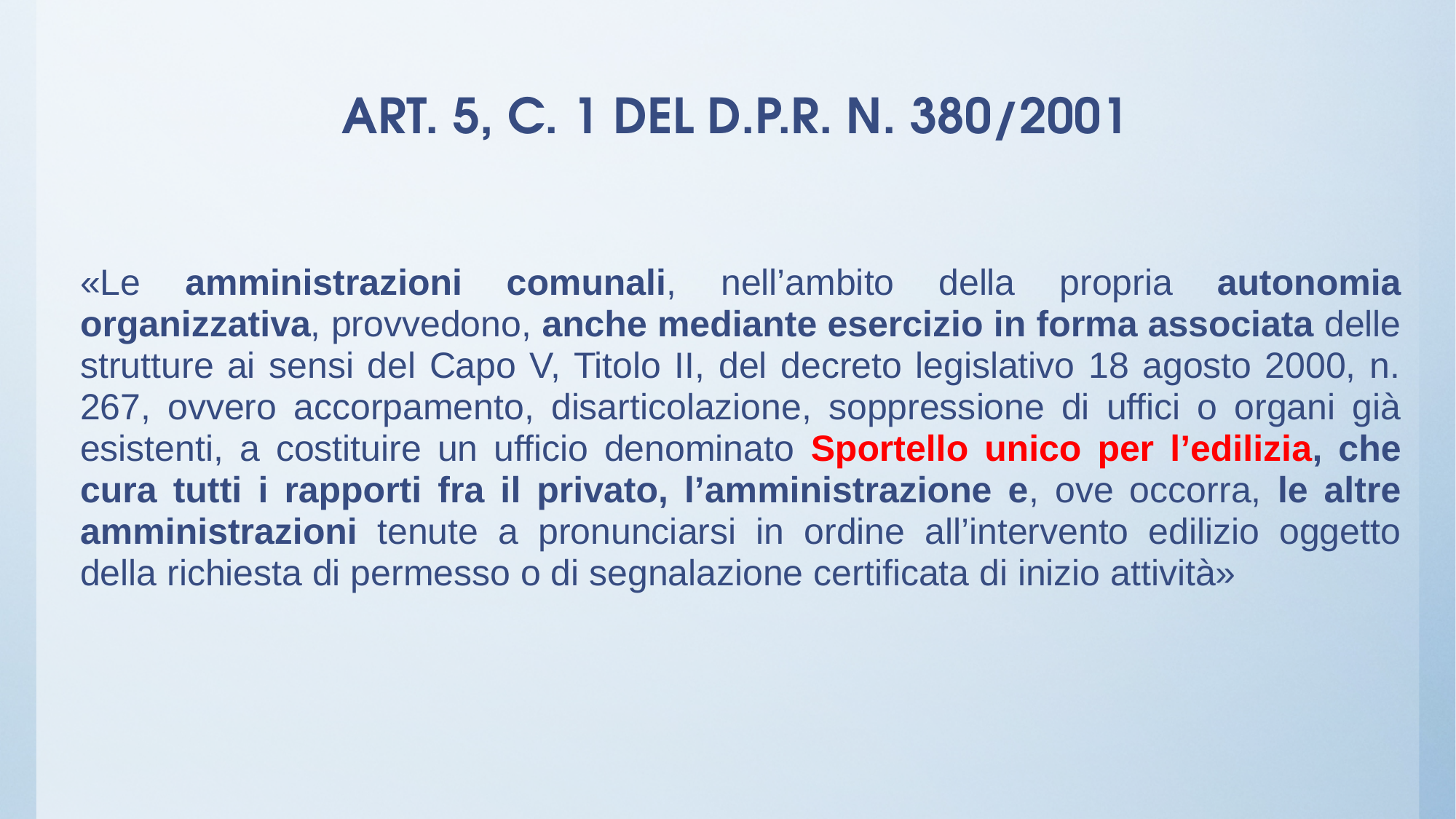

# ART. 5, C. 1 DEL D.P.R. N. 380/2001
«Le amministrazioni comunali, nell’ambito della propria autonomia organizzativa, provvedono, anche mediante esercizio in forma associata delle strutture ai sensi del Capo V, Titolo II, del decreto legislativo 18 agosto 2000, n. 267, ovvero accorpamento, disarticolazione, soppressione di uffici o organi già esistenti, a costituire un ufficio denominato Sportello unico per l’edilizia, che cura tutti i rapporti fra il privato, l’amministrazione e, ove occorra, le altre amministrazioni tenute a pronunciarsi in ordine all’intervento edilizio oggetto della richiesta di permesso o di segnalazione certificata di inizio attività»